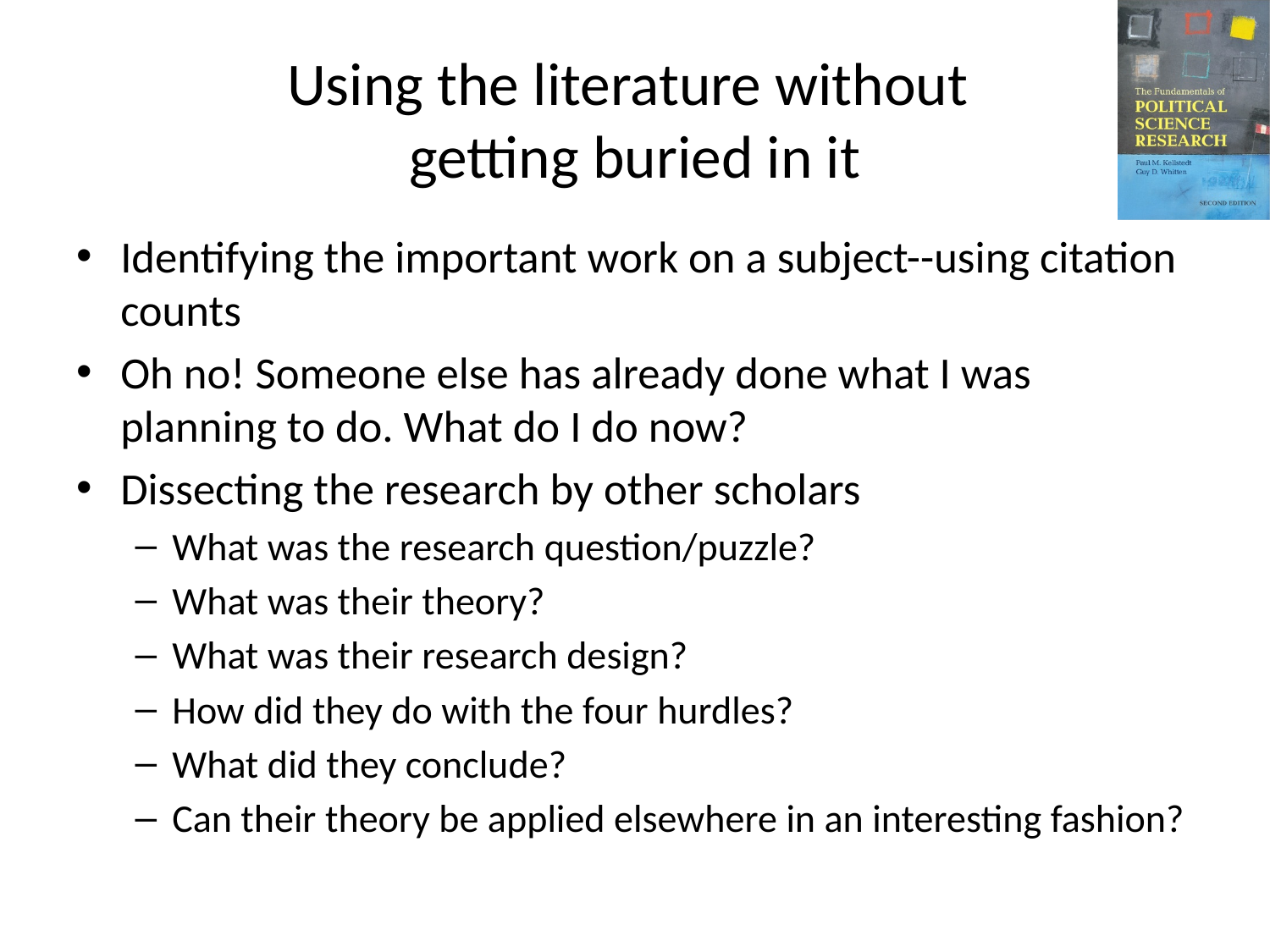

# Using the literature without getting buried in it
Identifying the important work on a subject--using citation counts
Oh no! Someone else has already done what I was planning to do. What do I do now?
Dissecting the research by other scholars
What was the research question/puzzle?
What was their theory?
What was their research design?
How did they do with the four hurdles?
What did they conclude?
Can their theory be applied elsewhere in an interesting fashion?